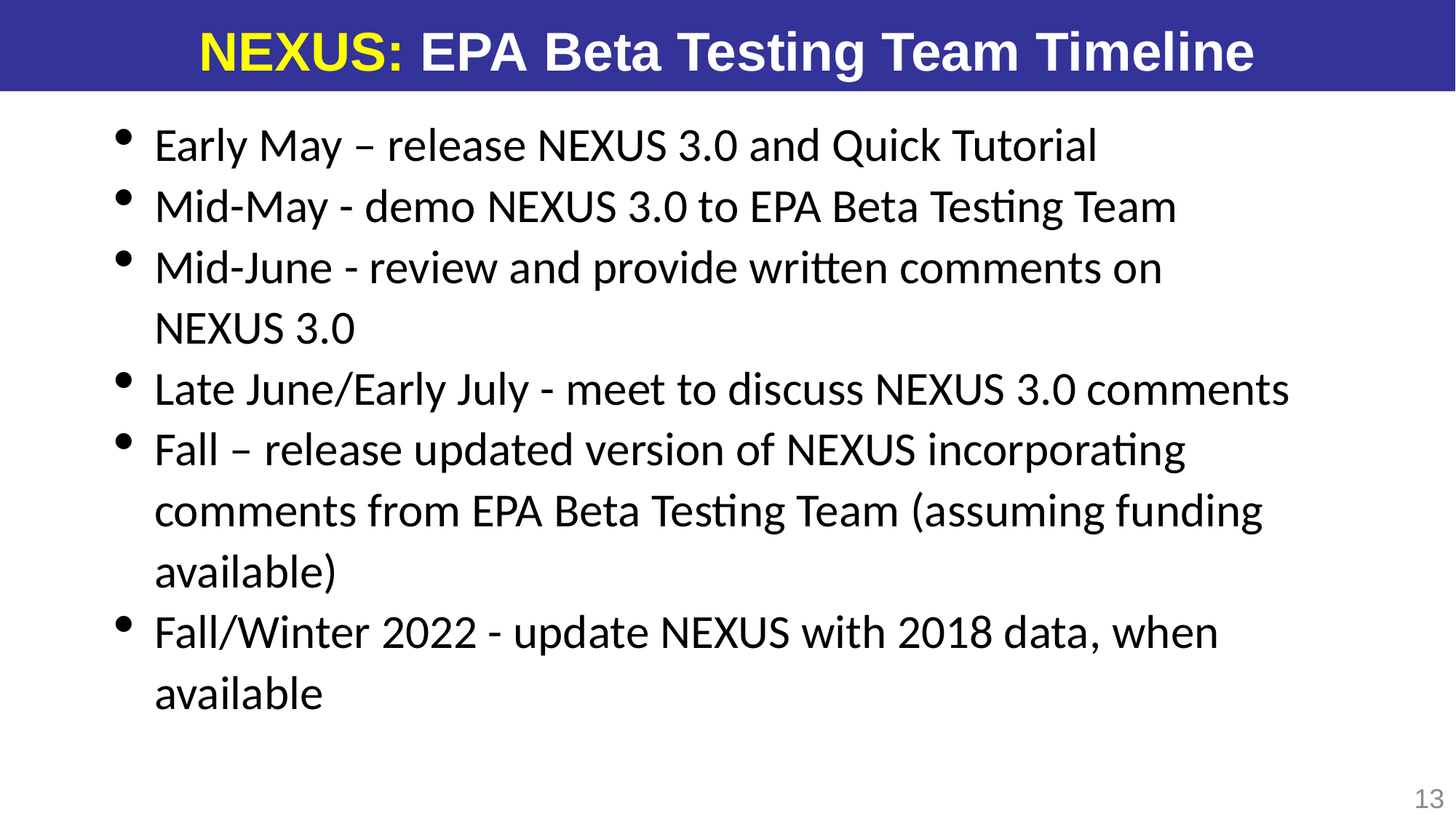

NEXUS: EPA Beta Testing Team Timeline
Early May – release NEXUS 3.0 and Quick Tutorial
Mid-May - demo NEXUS 3.0 to EPA Beta Testing Team
Mid-June - review and provide written comments on NEXUS 3.0
Late June/Early July - meet to discuss NEXUS 3.0 comments
Fall – release updated version of NEXUS incorporating comments from EPA Beta Testing Team (assuming funding available)
Fall/Winter 2022 - update NEXUS with 2018 data, when available
13